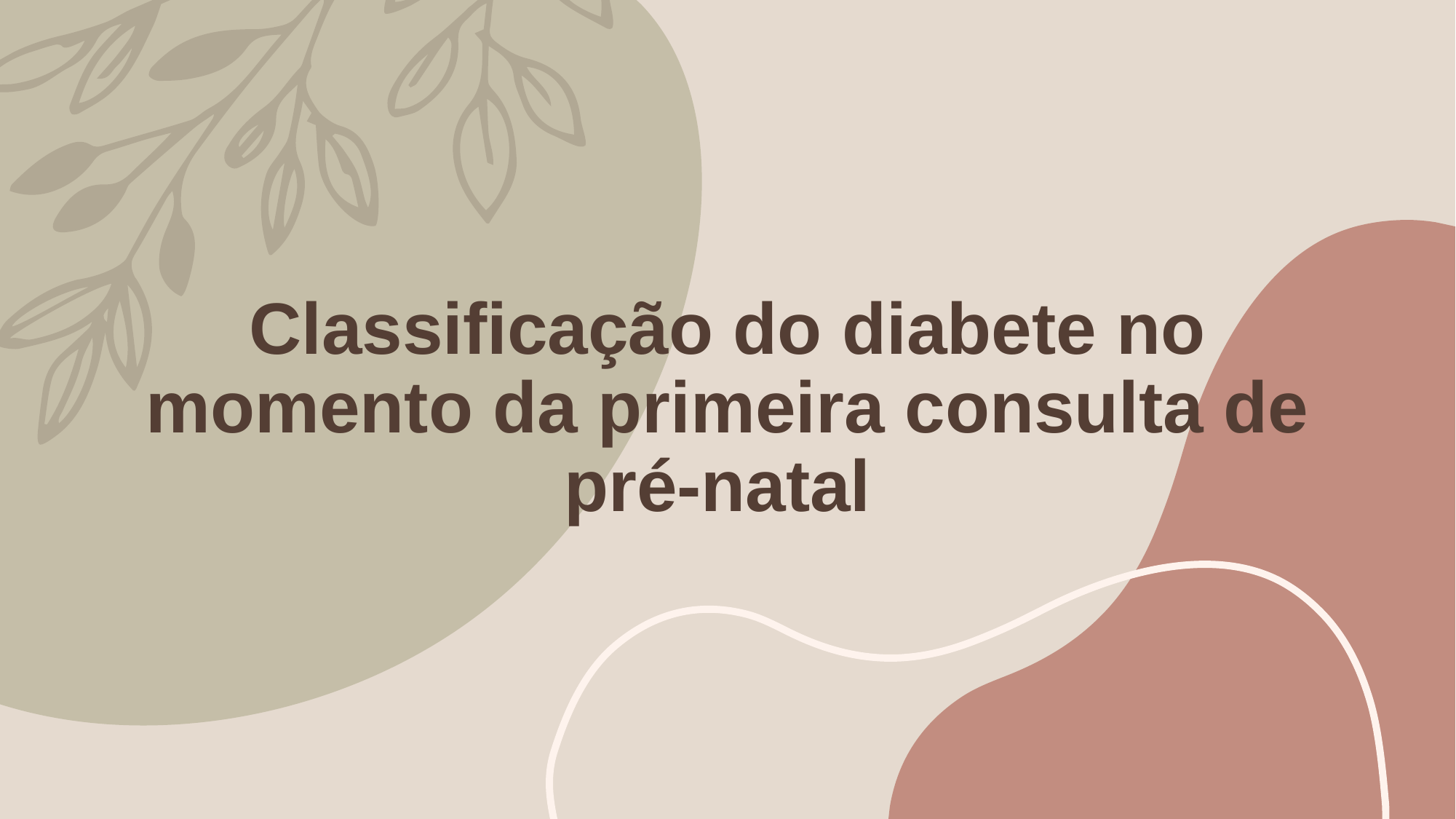

# Classificação do diabete no momento da primeira consulta de pré-natal